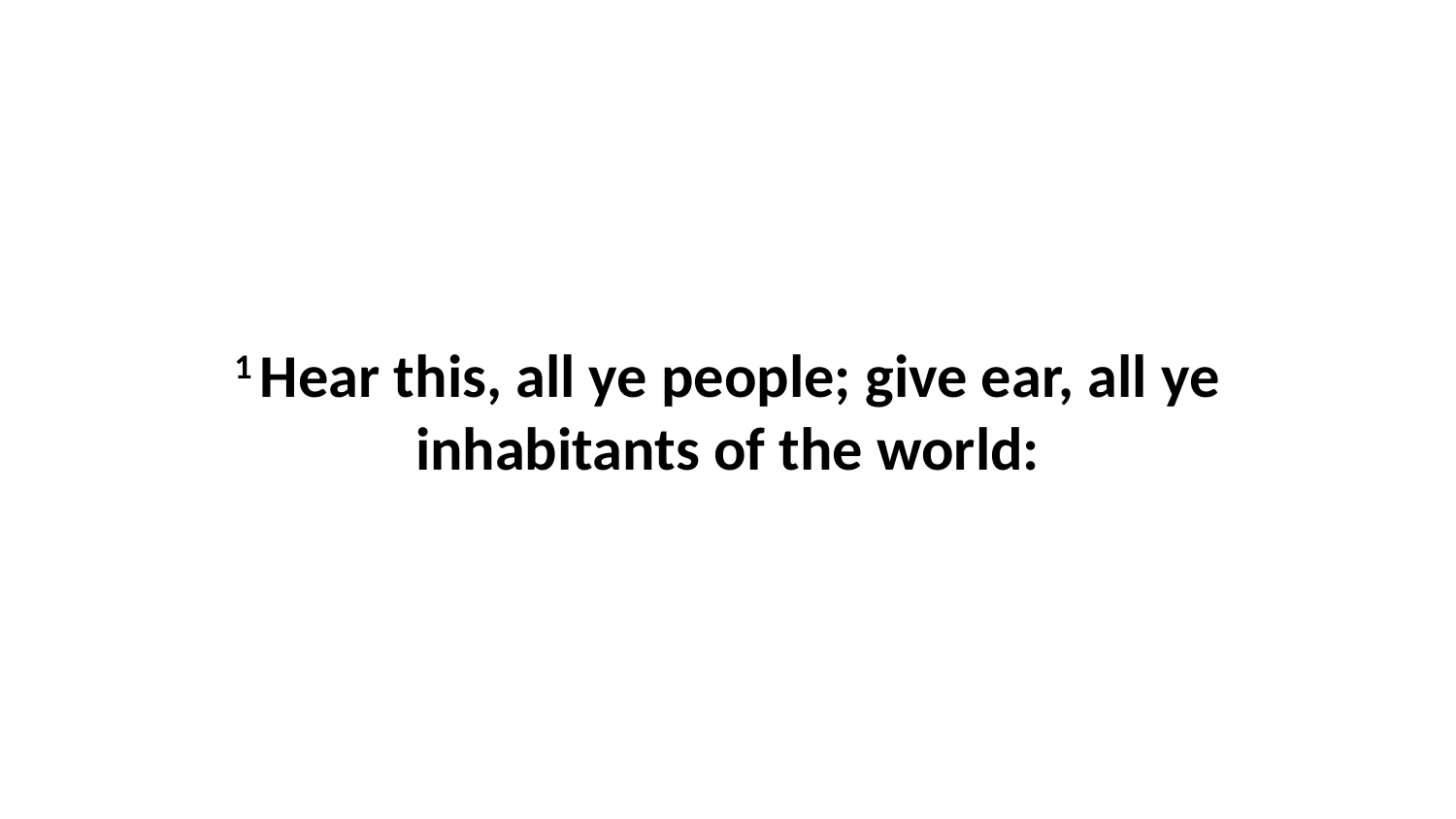

1 Hear this, all ye people; give ear, all ye inhabitants of the world: